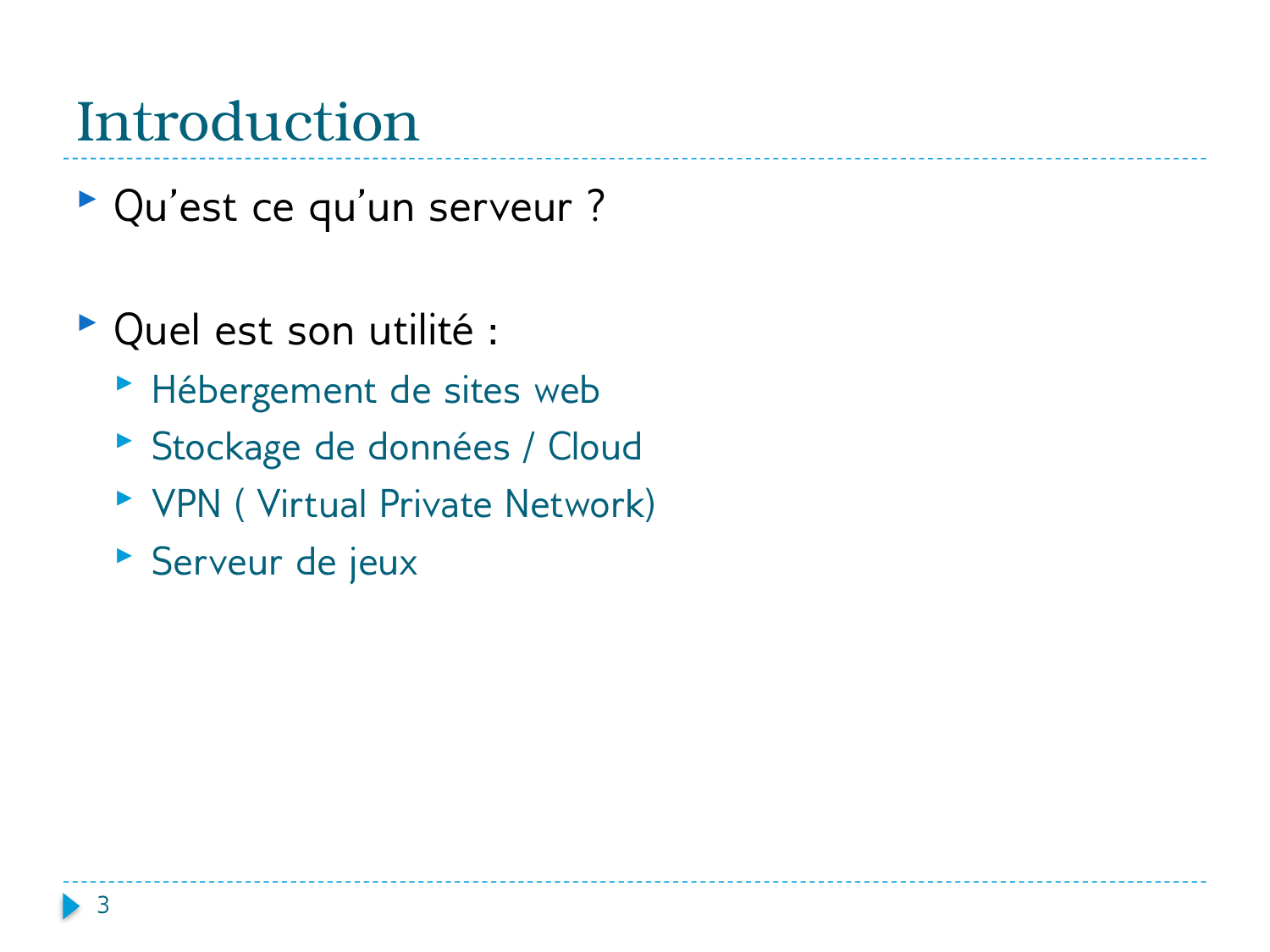

# Introduction
Qu’est ce qu’un serveur ?

Quel est son utilité :
Hébergement de sites web
Stockage de données / Cloud
VPN ( Virtual Private Network)
Serveur de jeux
3